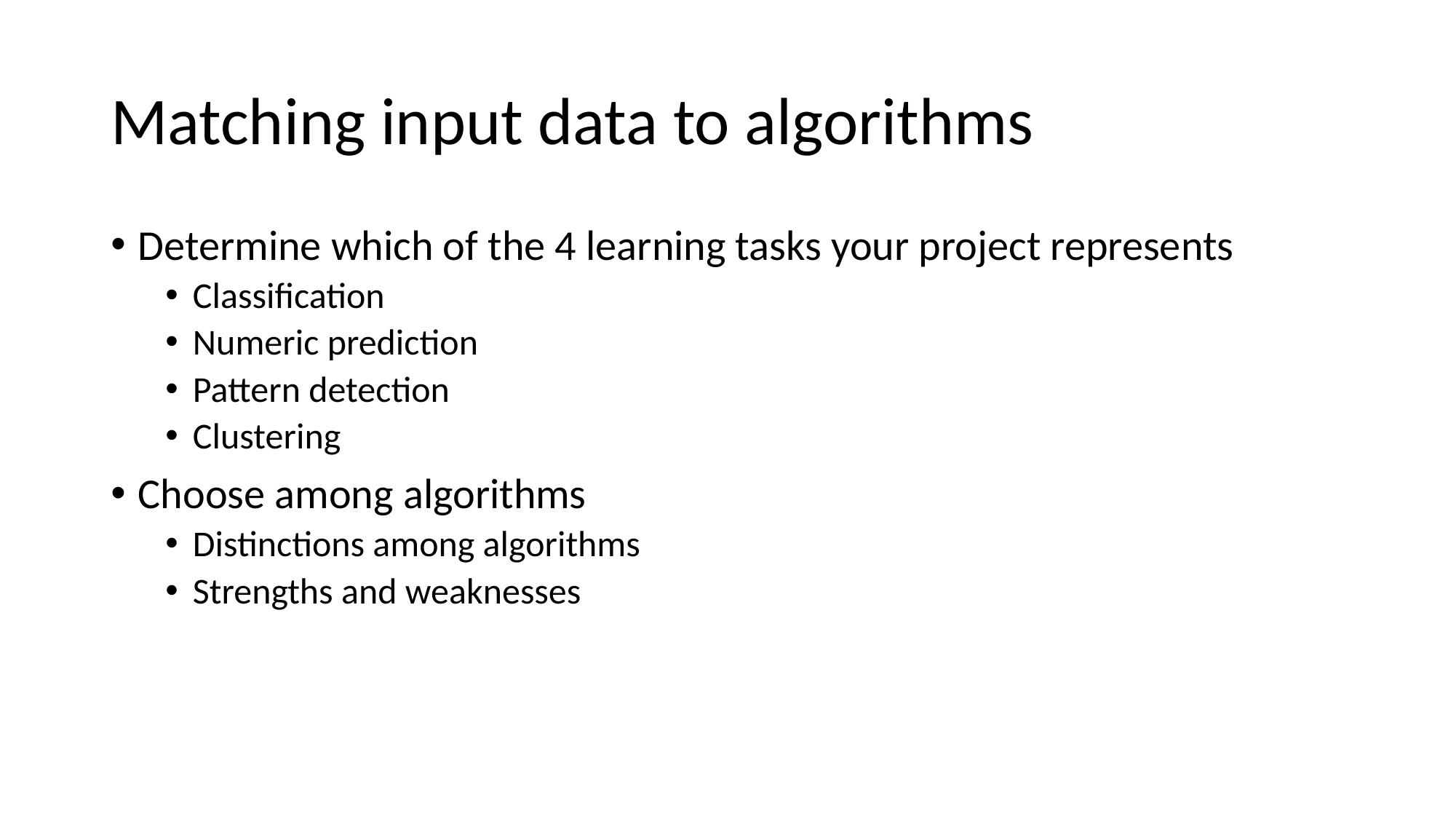

# Matching input data to algorithms
Determine which of the 4 learning tasks your project represents
Classification
Numeric prediction
Pattern detection
Clustering
Choose among algorithms
Distinctions among algorithms
Strengths and weaknesses